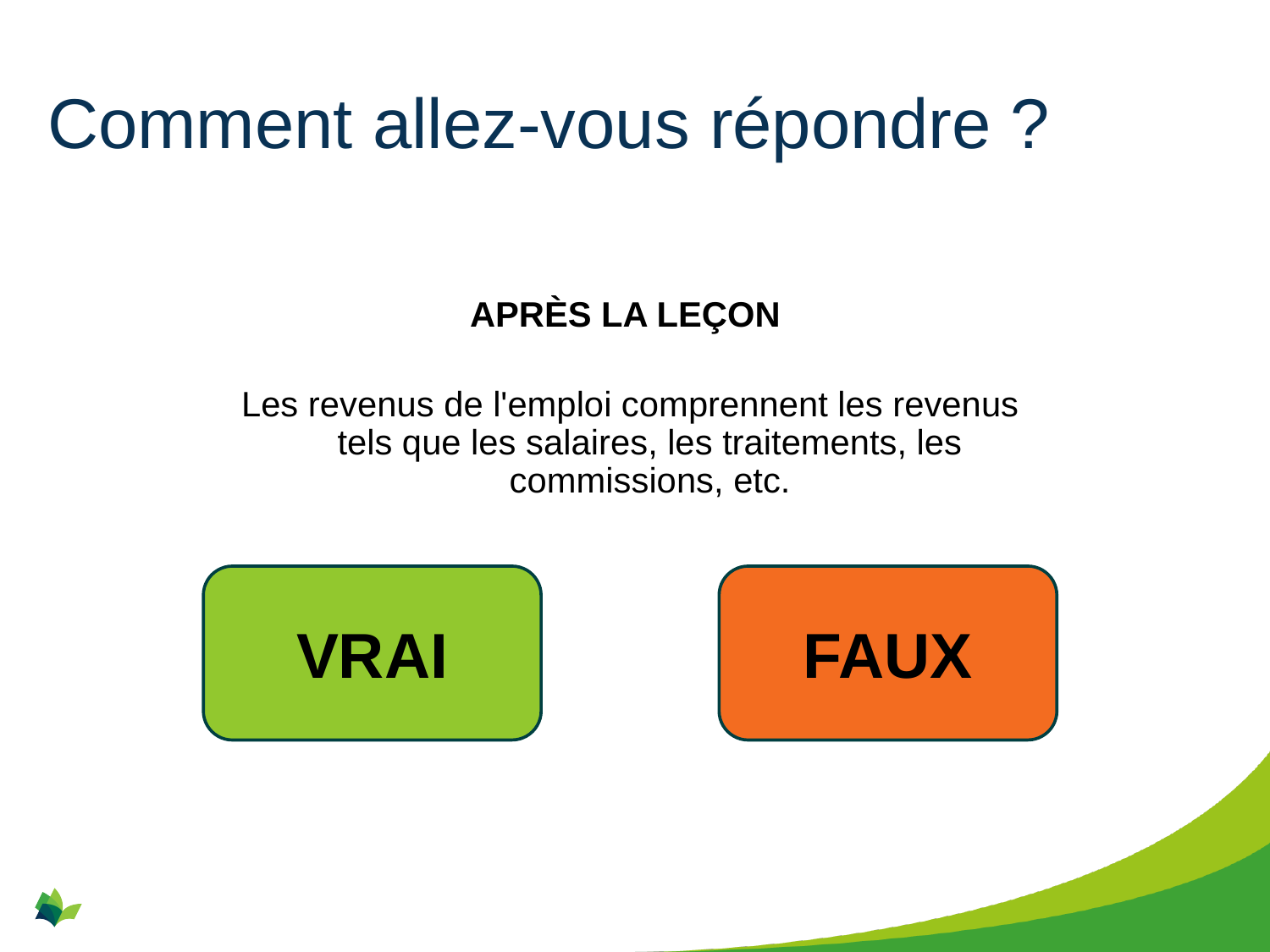

# Comment allez-vous répondre ?
APRÈS LA LEÇON

Les revenus de l'emploi comprennent les revenus tels que les salaires, les traitements, les commissions, etc.

VRAI
FAUX